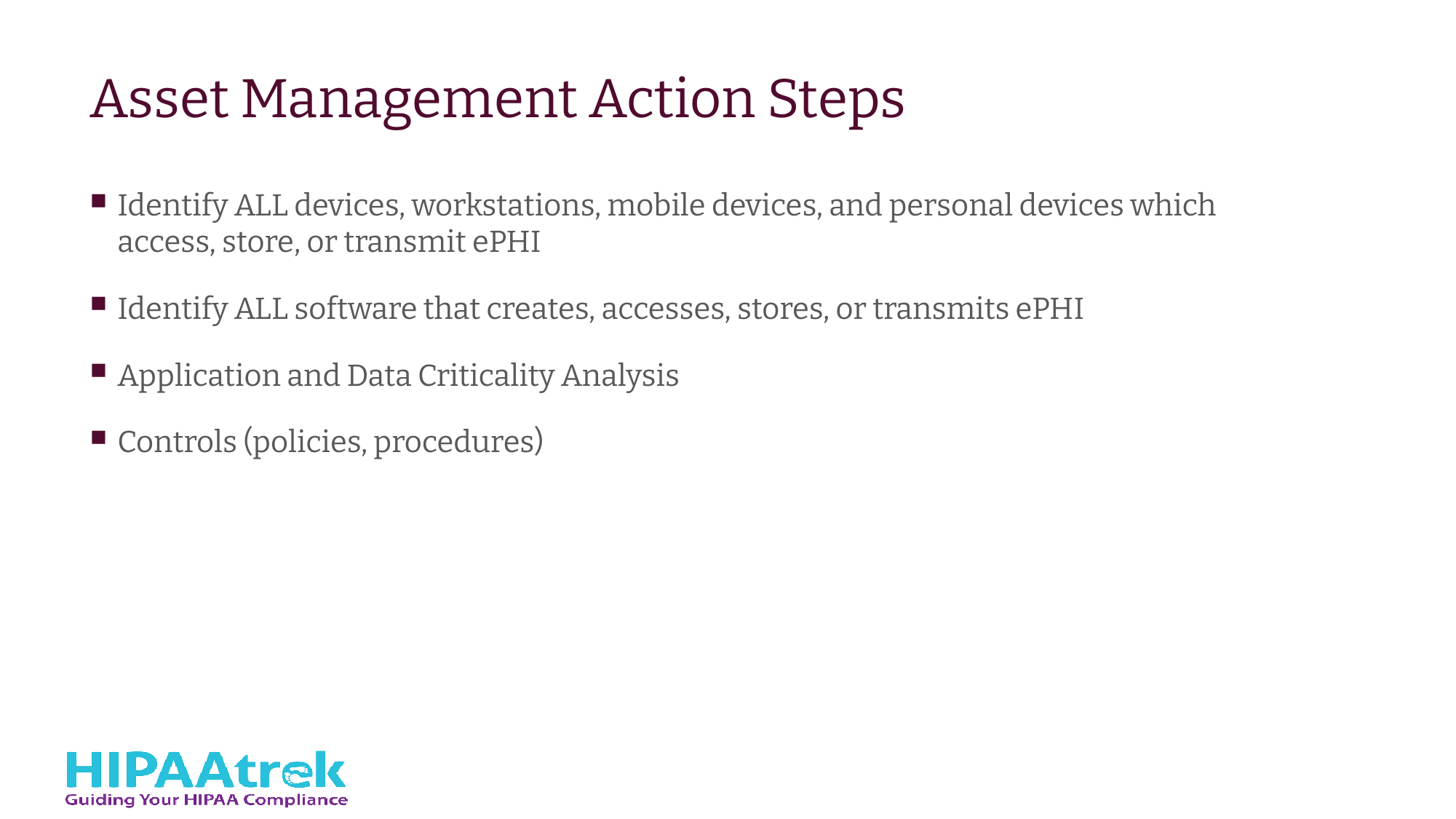

# Asset Management Action Steps
Identify ALL devices, workstations, mobile devices, and personal devices which access, store, or transmit ePHI
Identify ALL software that creates, accesses, stores, or transmits ePHI
Application and Data Criticality Analysis
Controls (policies, procedures)